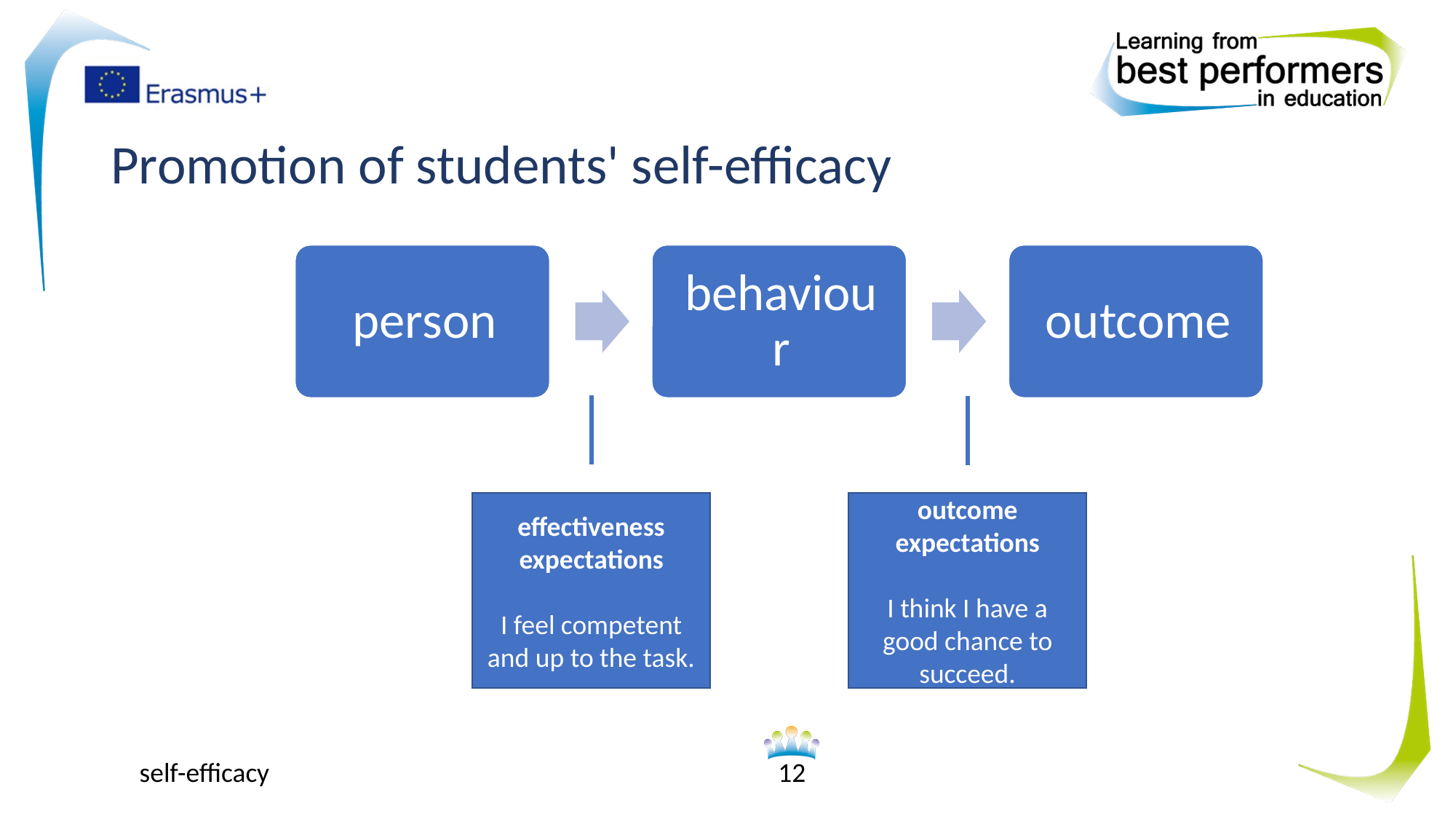

# Promotion of students' self-efficacy
person

behaviour

outcome
outcome expectations

I think I have a good chance to succeed.
effectiveness expectations

I feel competent and up to the task.
self-efficacy
12